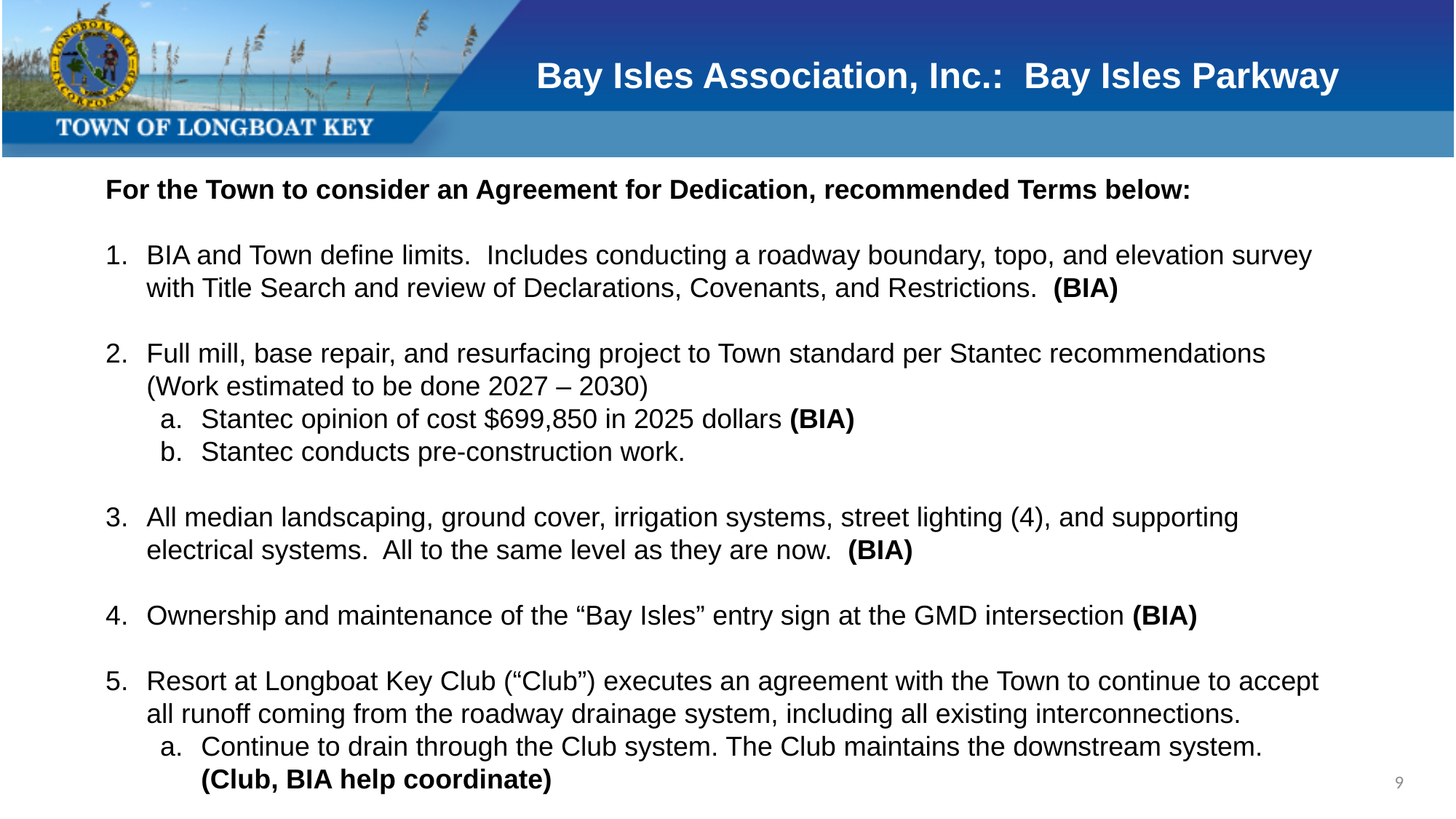

# Bay Isles Association, Inc.:  Bay Isles Parkway
For the Town to consider an Agreement for Dedication, recommended Terms below:

BIA and Town define limits.  Includes conducting a roadway boundary, topo, and elevation survey with Title Search and review of Declarations, Covenants, and Restrictions.  (BIA)

Full mill, base repair, and resurfacing project to Town standard per Stantec recommendations
(Work estimated to be done 2027 – 2030)
Stantec opinion of cost $699,850 in 2025 dollars (BIA)
Stantec conducts pre-construction work.

All median landscaping, ground cover, irrigation systems, street lighting (4), and supporting electrical systems.  All to the same level as they are now.  (BIA)

Ownership and maintenance of the “Bay Isles” entry sign at the GMD intersection (BIA)

Resort at Longboat Key Club (“Club”) executes an agreement with the Town to continue to accept all runoff coming from the roadway drainage system, including all existing interconnections.
Continue to drain through the Club system. The Club maintains the downstream system.
(Club, BIA help coordinate)
9